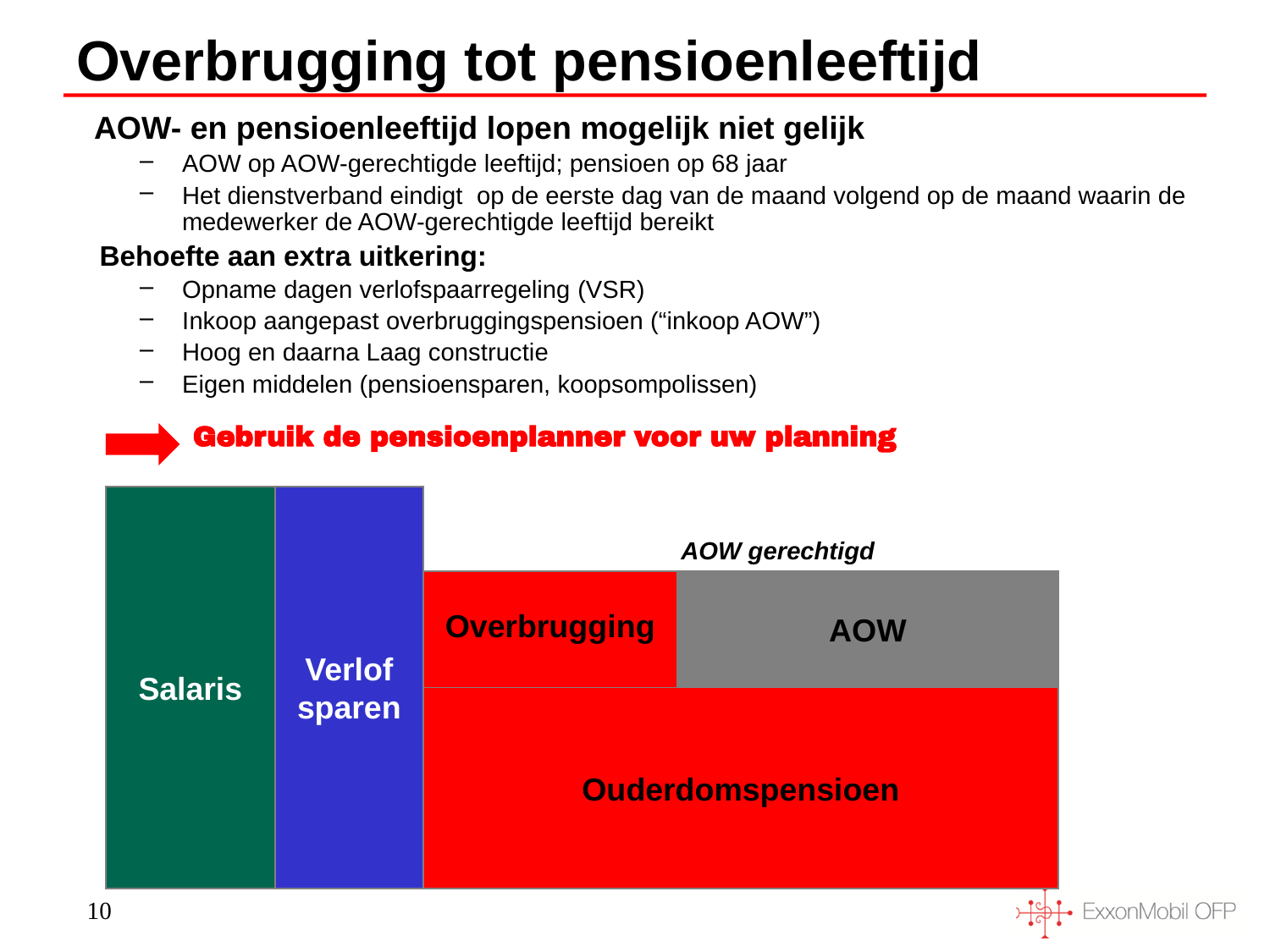

# Overbrugging tot pensioenleeftijd
  AOW- en pensioenleeftijd lopen mogelijk niet gelijk
AOW op AOW-gerechtigde leeftijd; pensioen op 68 jaar
Het dienstverband eindigt  op de eerste dag van de maand volgend op de maand waarin de medewerker de AOW-gerechtigde leeftijd bereikt
   Behoefte aan extra uitkering:
Opname dagen verlofspaarregeling (VSR)
Inkoop aangepast overbruggingspensioen (“inkoop AOW”)
Hoog en daarna Laag constructie
Eigen middelen (pensioensparen, koopsompolissen)

    	        Gebruik de pensioenplanner voor uw planning

Salaris
Verlof
sparen
AOW gerechtigd

Overbrugging

AOW
Ouderdomspensioen
10